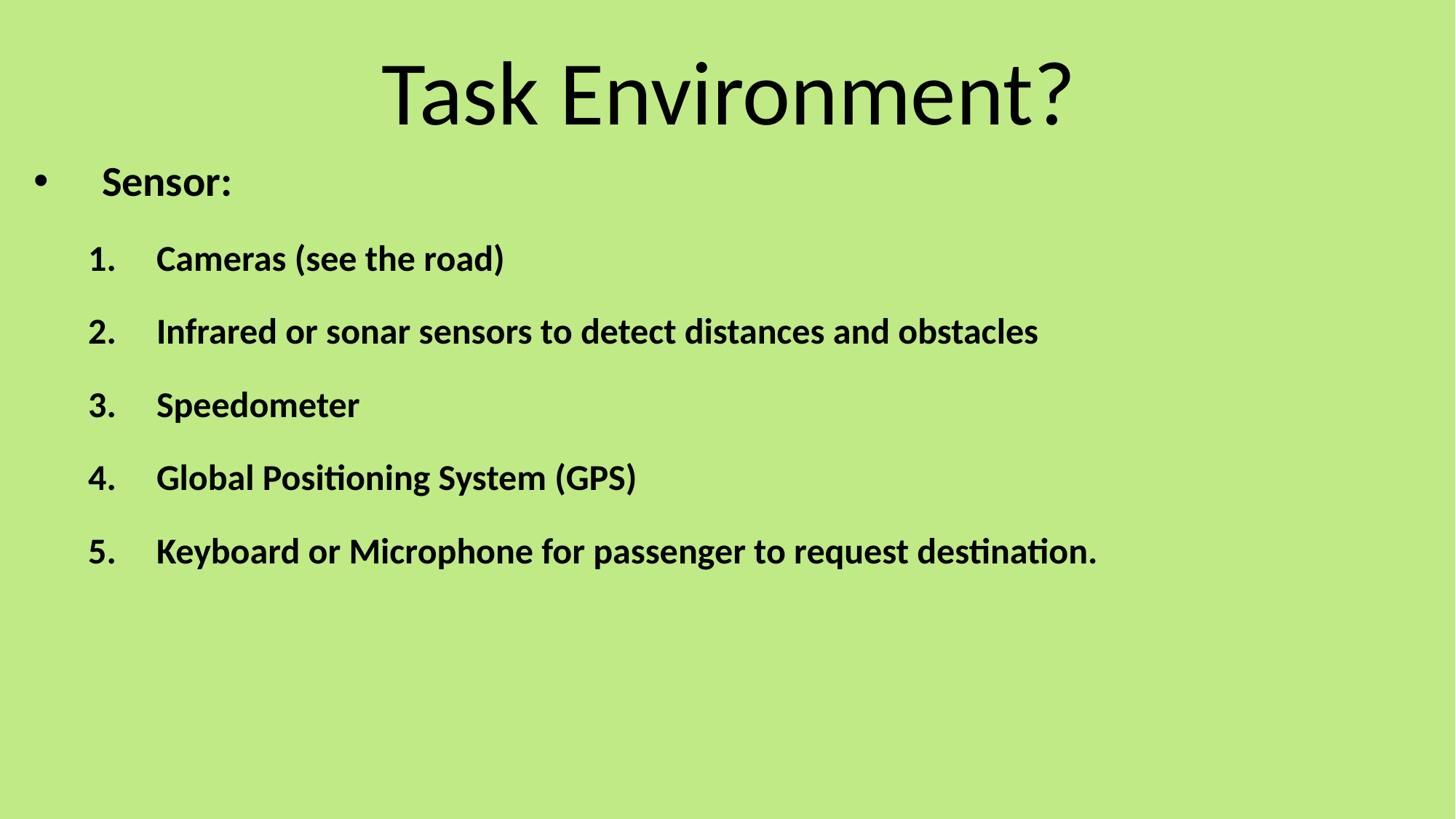

# Task Environment?
Sensor:
Cameras (see the road)
Infrared or sonar sensors to detect distances and obstacles
Speedometer
Global Positioning System (GPS)
Keyboard or Microphone for passenger to request destination.